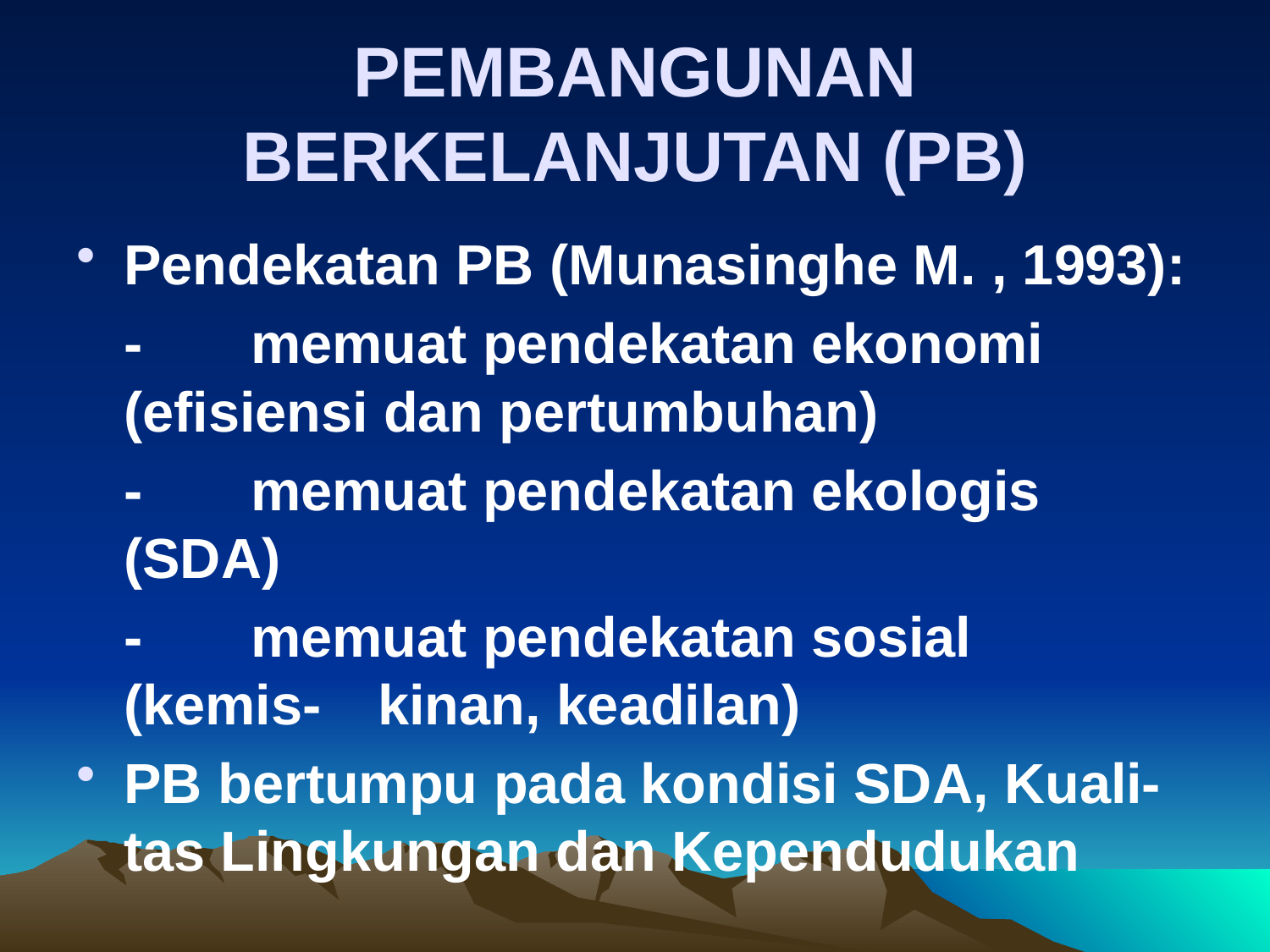

# PEMBANGUNAN BERKELANJUTAN (PB)
Pendekatan PB (Munasinghe M. , 1993):
 	-	memuat pendekatan ekonomi 	(efisiensi dan pertumbuhan)
	-	memuat pendekatan ekologis (SDA)
	-	memuat pendekatan sosial 	(kemis-	kinan, keadilan)
PB bertumpu pada kondisi SDA, Kuali-tas Lingkungan dan Kependudukan